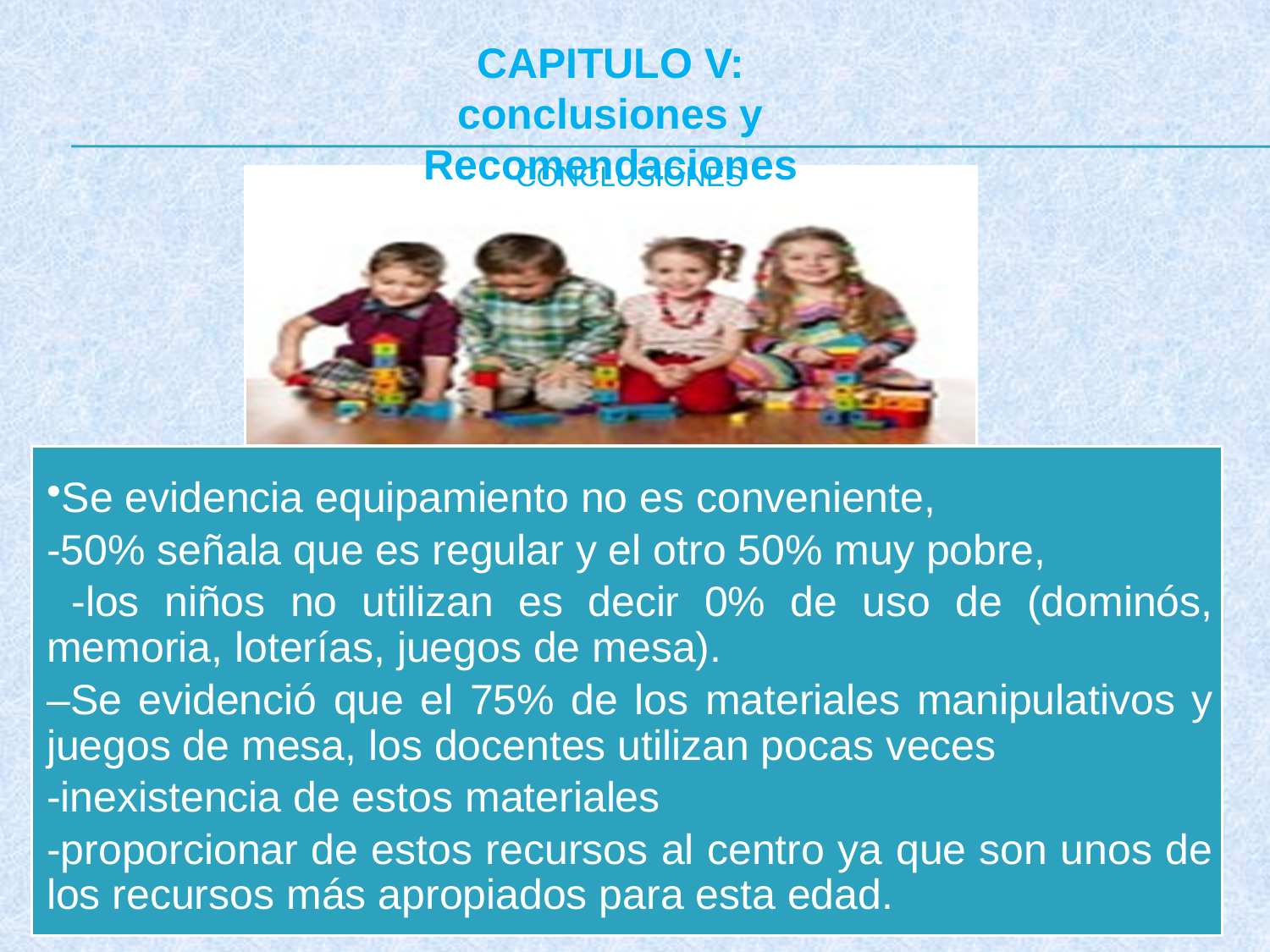

CAPITULO V:
conclusiones y Recomendaciones
# conclusiones

Se evidencia equipamiento no es conveniente,
-50% señala que es regular y el otro 50% muy pobre,
 -los niños no utilizan es decir 0% de uso de (dominós, memoria, loterías, juegos de mesa).
–Se evidenció que el 75% de los materiales manipulativos y juegos de mesa, los docentes utilizan pocas veces
-inexistencia de estos materiales
-proporcionar de estos recursos al centro ya que son unos de los recursos más apropiados para esta edad.